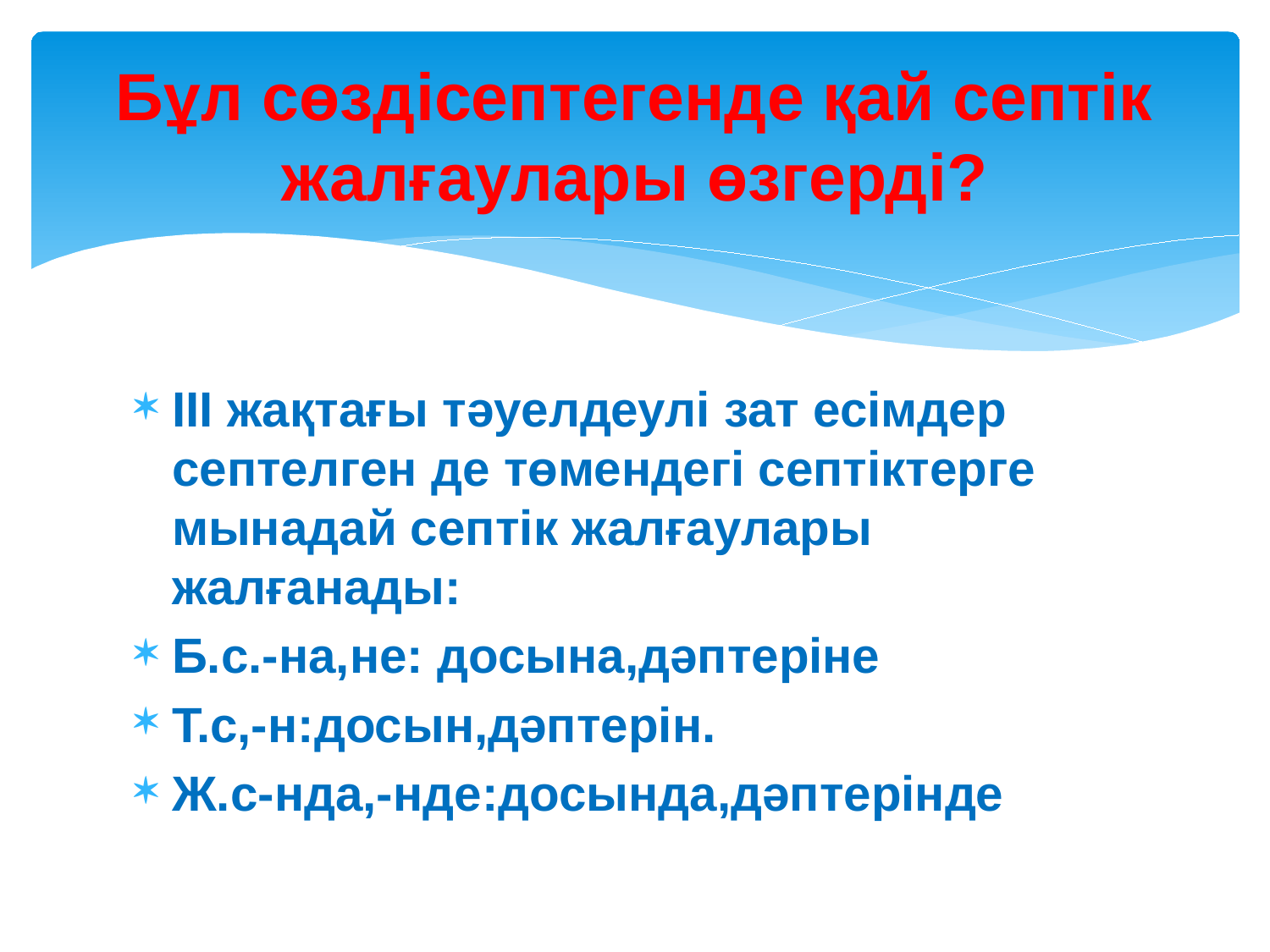

# Бұл сөздісептегенде қай септік жалғаулары өзгерді?
III жақтағы тәуелдеулі зат есімдер септелген де төмендегі септіктерге мынадай септік жалғаулары жалғанады:
Б.с.-на,не: досына,дәптеріне
Т.с,-н:досын,дәптерін.
Ж.с-нда,-нде:досында,дәптерінде